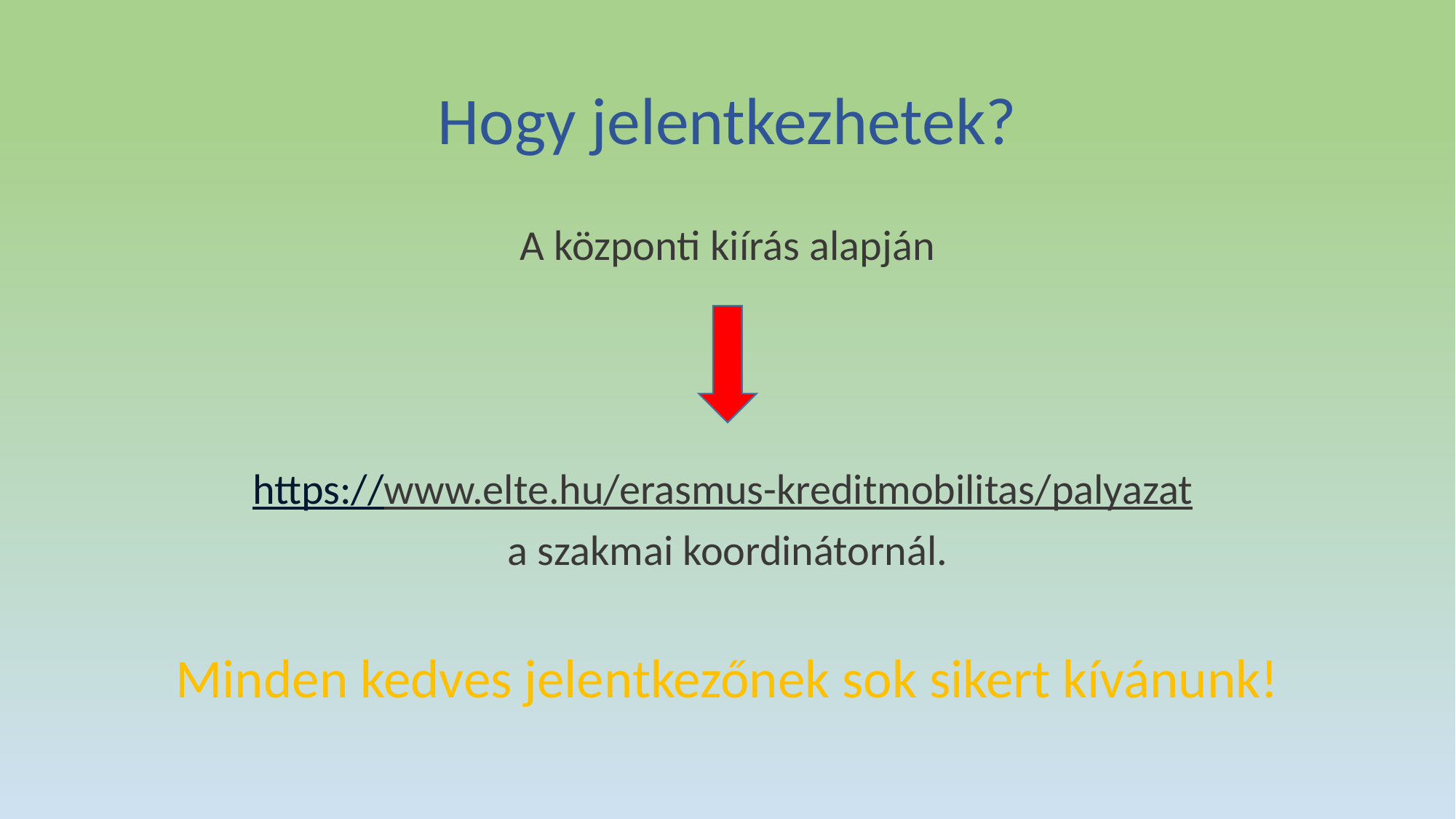

# Hogy jelentkezhetek?
A központi kiírás alapján

https://www.elte.hu/erasmus-kreditmobilitas/palyazat
a szakmai koordinátornál.

Minden kedves jelentkezőnek sok sikert kívánunk!